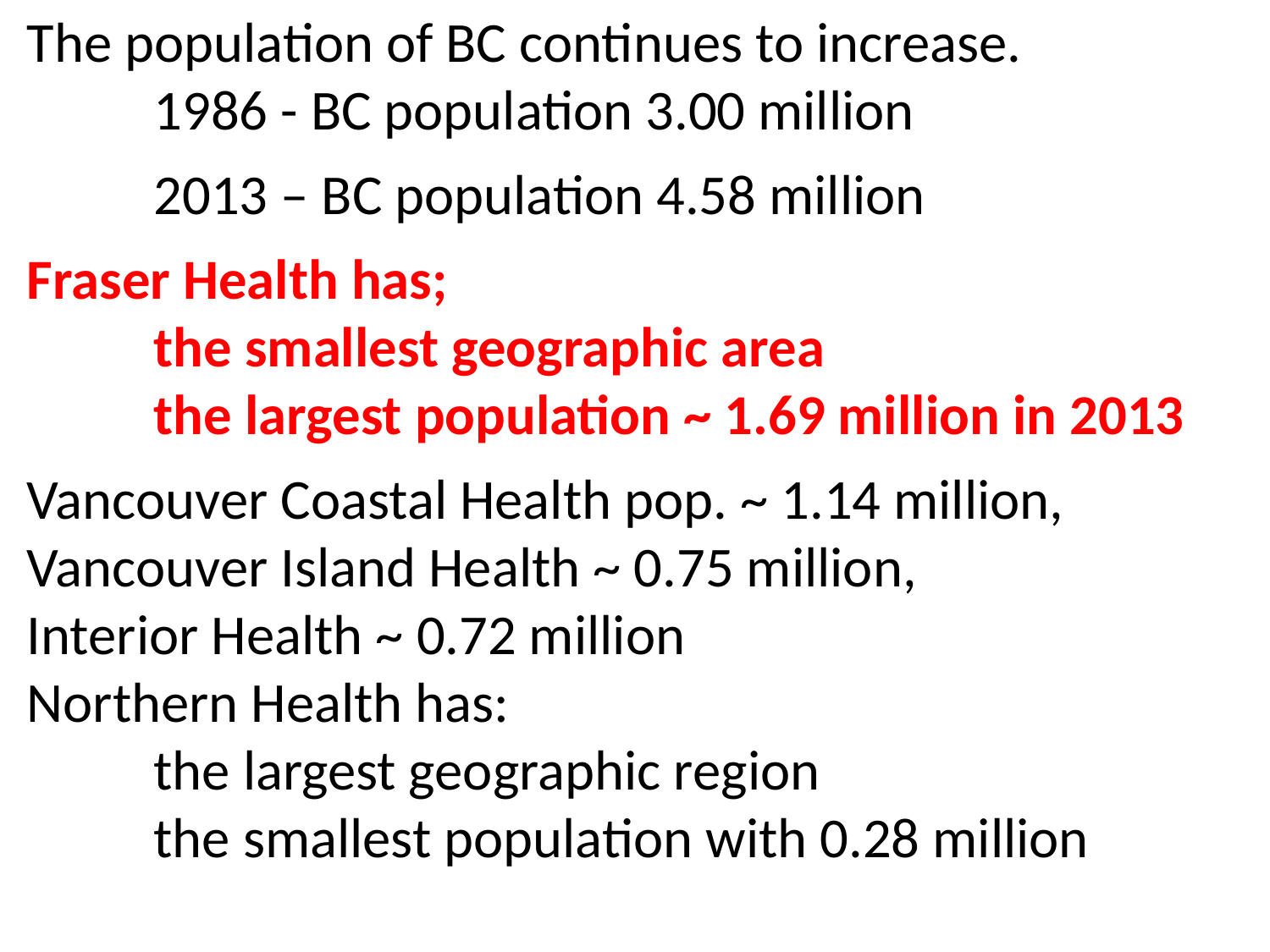

The population of BC continues to increase.
	1986 - BC population 3.00 million

	2013 – BC population 4.58 million

Fraser Health has;
	the smallest geographic area
	the largest population ~ 1.69 million in 2013

Vancouver Coastal Health pop. ~ 1.14 million,
Vancouver Island Health ~ 0.75 million,
Interior Health ~ 0.72 million
Northern Health has:
	the largest geographic region
	the smallest population with 0.28 million